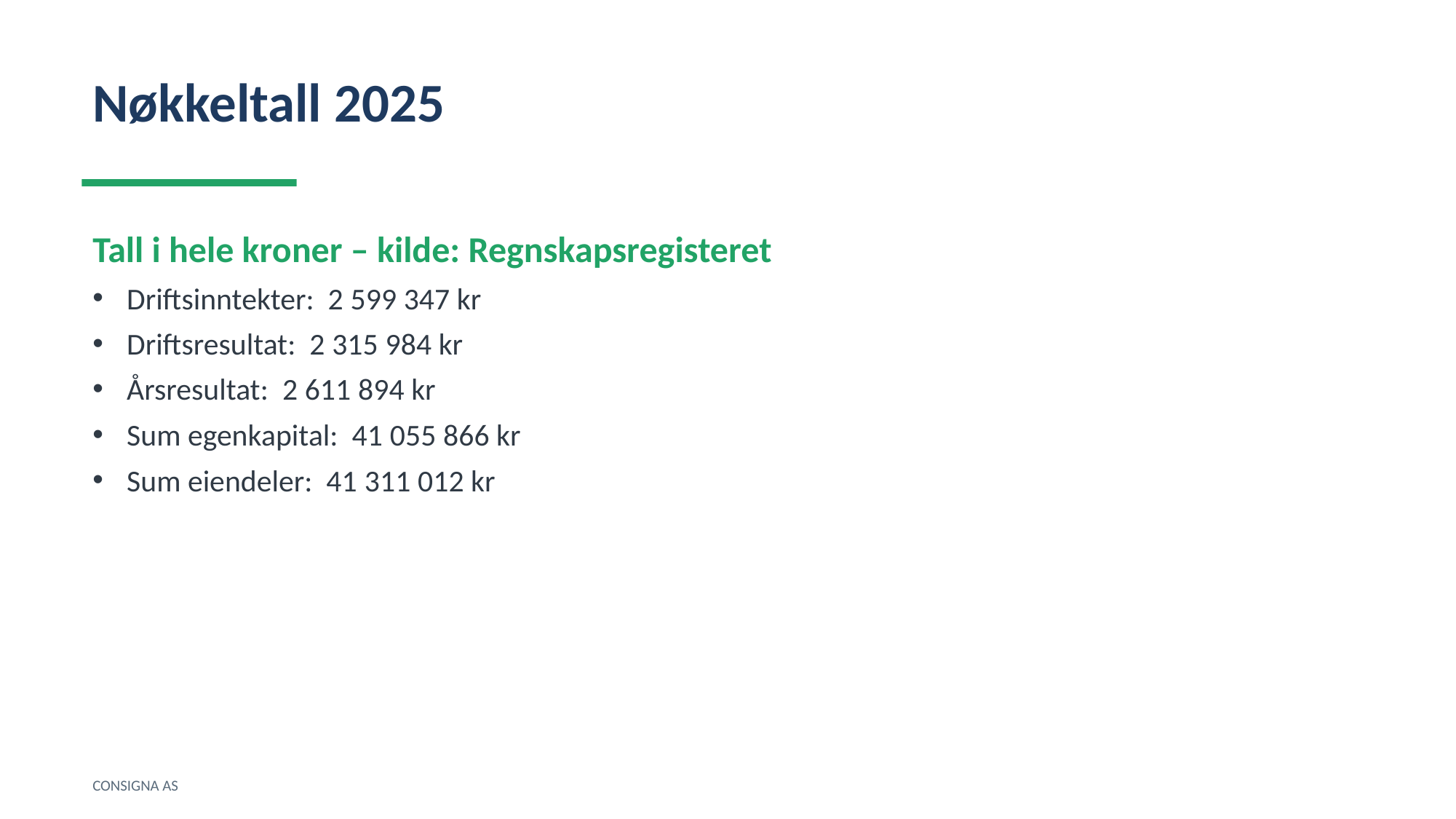

Nøkkeltall 2025

Tall i hele kroner – kilde: Regnskapsregisteret
Driftsinntekter:  2 599 347 kr
Driftsresultat:  2 315 984 kr
Årsresultat:  2 611 894 kr
Sum egenkapital:  41 055 866 kr
Sum eiendeler:  41 311 012 kr
CONSIGNA AS